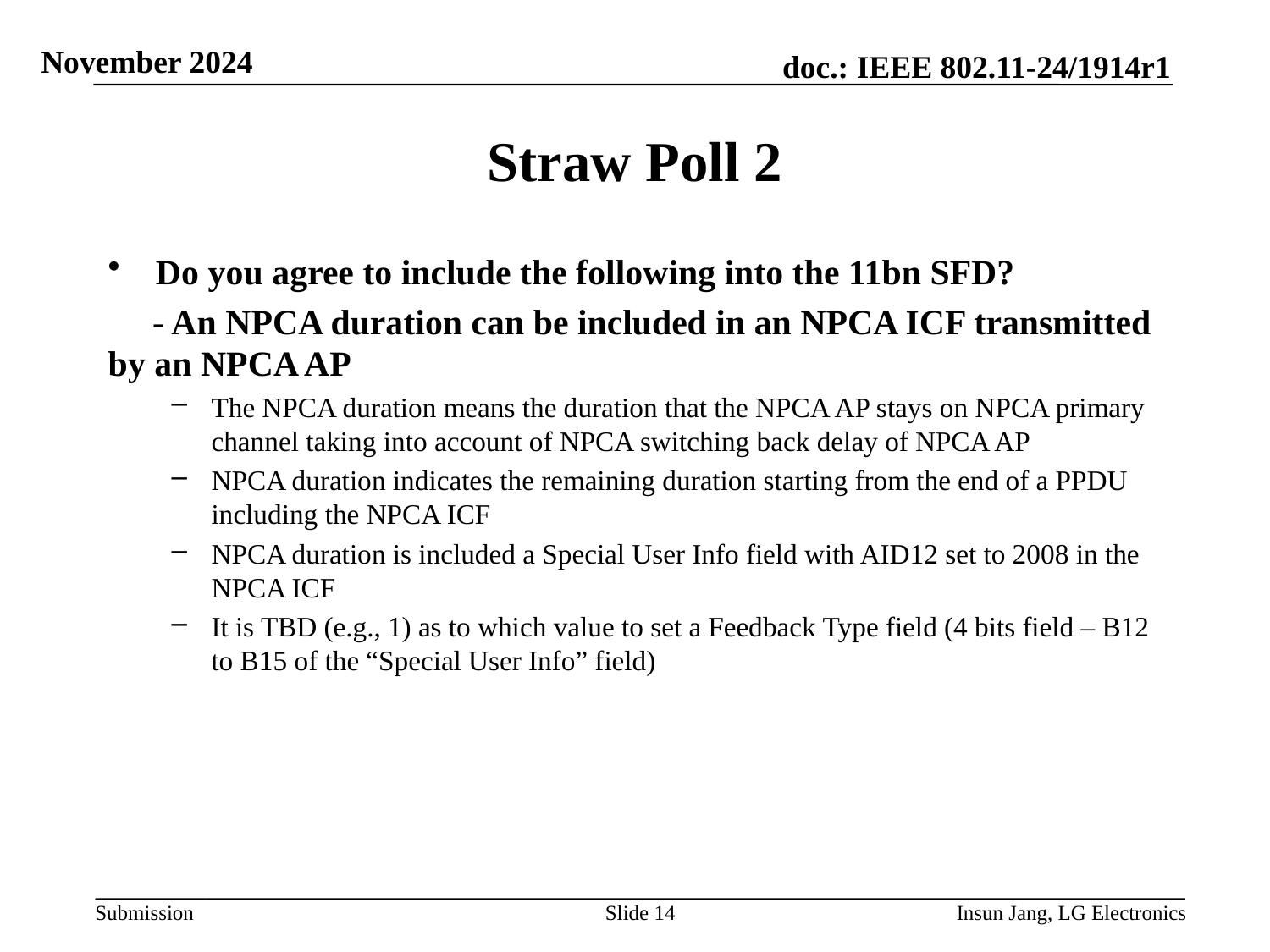

# Straw Poll 2
Do you agree to include the following into the 11bn SFD?
     - An NPCA duration can be included in an NPCA ICF transmitted by an NPCA AP
The NPCA duration means the duration that the NPCA AP stays on NPCA primary channel taking into account of NPCA switching back delay of NPCA AP
NPCA duration indicates the remaining duration starting from the end of a PPDU including the NPCA ICF
NPCA duration is included a Special User Info field with AID12 set to 2008 in the NPCA ICF
It is TBD (e.g., 1) as to which value to set a Feedback Type field (4 bits field – B12 to B15 of the “Special User Info” field)
Slide 14
Insun Jang, LG Electronics